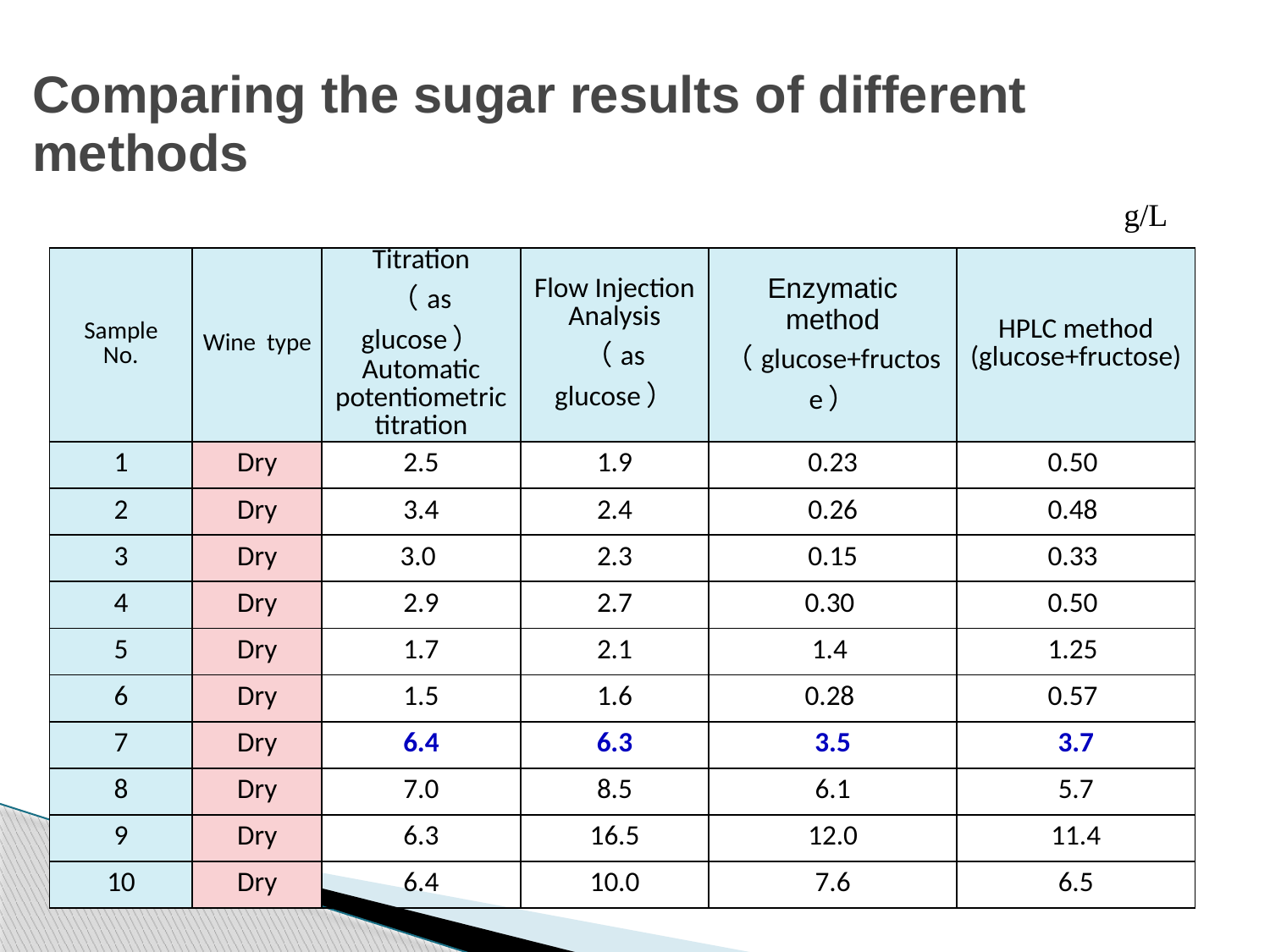

# Comparing the sugar results of different methods
g/L
| Sample No. | Wine type | Titration （as glucose） Automatic potentiometric titration | Flow Injection Analysis （as glucose） | Enzymatic method （glucose+fructose） | HPLC method (glucose+fructose) |
| --- | --- | --- | --- | --- | --- |
| 1 | Dry | 2.5 | 1.9 | 0.23 | 0.50 |
| 2 | Dry | 3.4 | 2.4 | 0.26 | 0.48 |
| 3 | Dry | 3.0 | 2.3 | 0.15 | 0.33 |
| 4 | Dry | 2.9 | 2.7 | 0.30 | 0.50 |
| 5 | Dry | 1.7 | 2.1 | 1.4 | 1.25 |
| 6 | Dry | 1.5 | 1.6 | 0.28 | 0.57 |
| 7 | Dry | 6.4 | 6.3 | 3.5 | 3.7 |
| 8 | Dry | 7.0 | 8.5 | 6.1 | 5.7 |
| 9 | Dry | 6.3 | 16.5 | 12.0 | 11.4 |
| 10 | Dry | 6.4 | 10.0 | 7.6 | 6.5 |